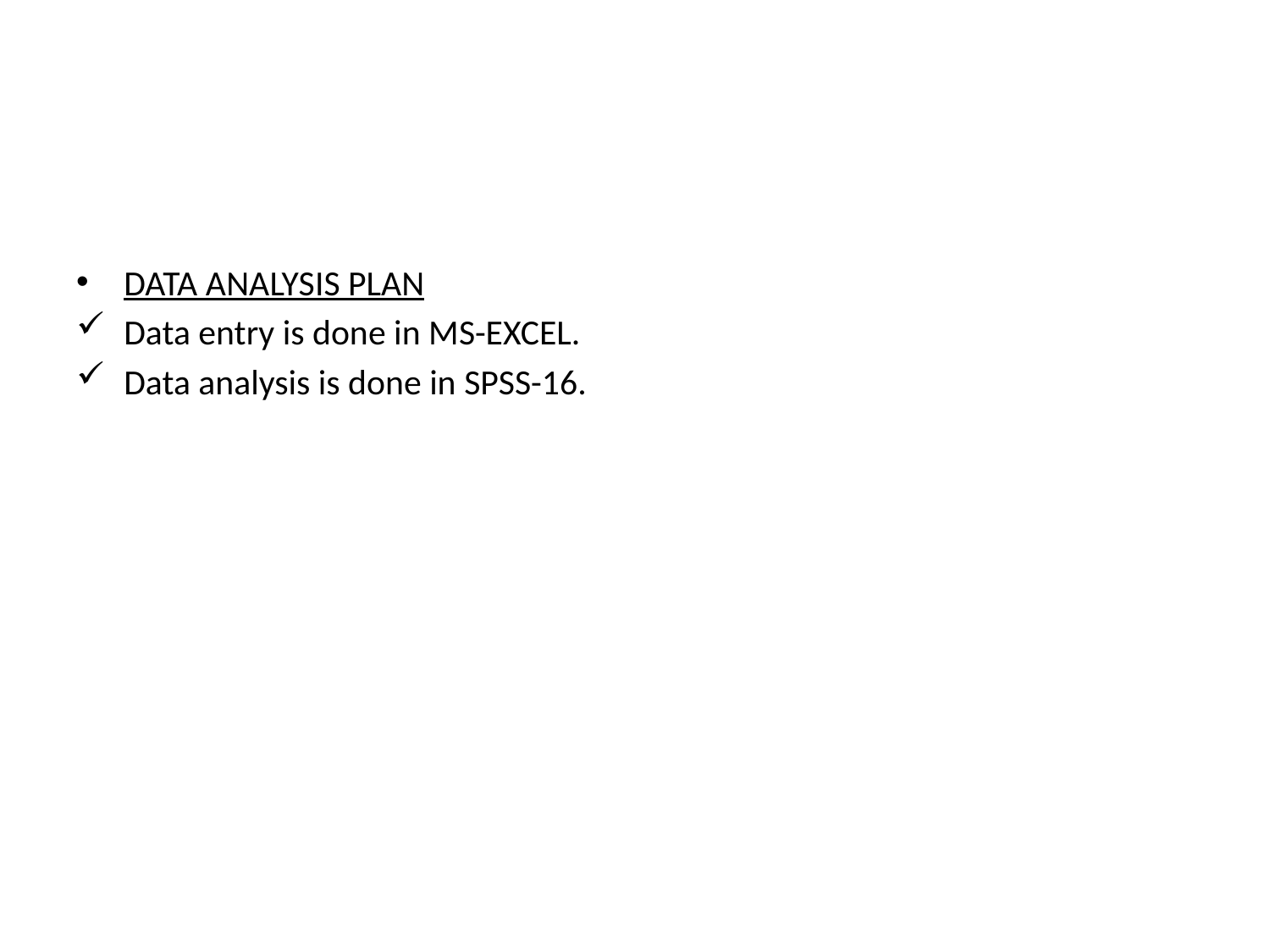

DATA ANALYSIS PLAN
Data entry is done in MS-EXCEL.
Data analysis is done in SPSS-16.